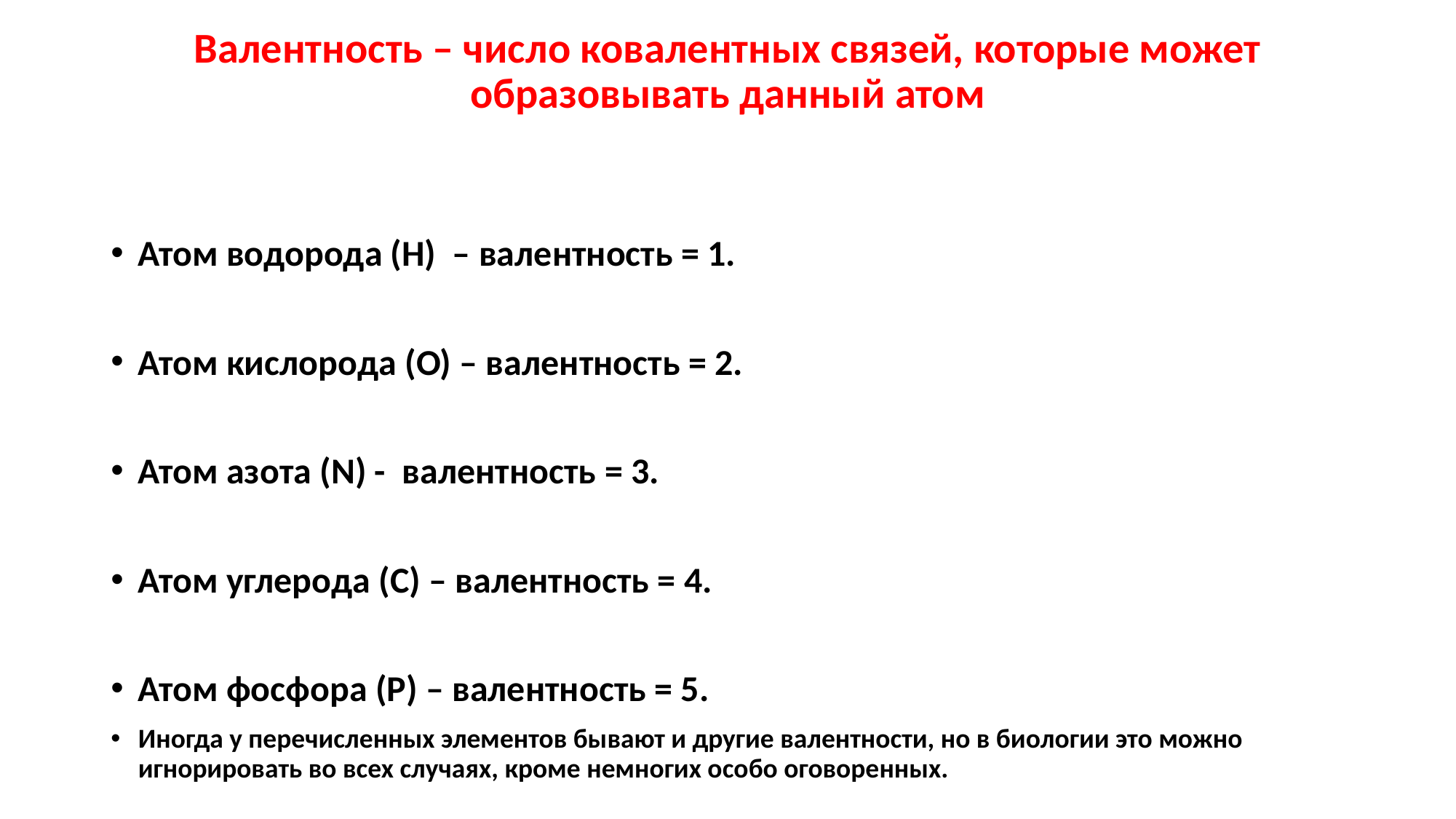

# Валентность – число ковалентных связей, которые может образовывать данный атом

Атом водорода (Н)  – валентность = 1.

Атом кислорода (О) – валентность = 2.

Атом азота (N) -  валентность = 3.

Атом углерода (С) – валентность = 4.

Атом фосфора (Р) – валентность = 5.
Иногда у перечисленных элементов бывают и другие валентности, но в биологии это можно игнорировать во всех случаях, кроме немногих особо оговоренных.